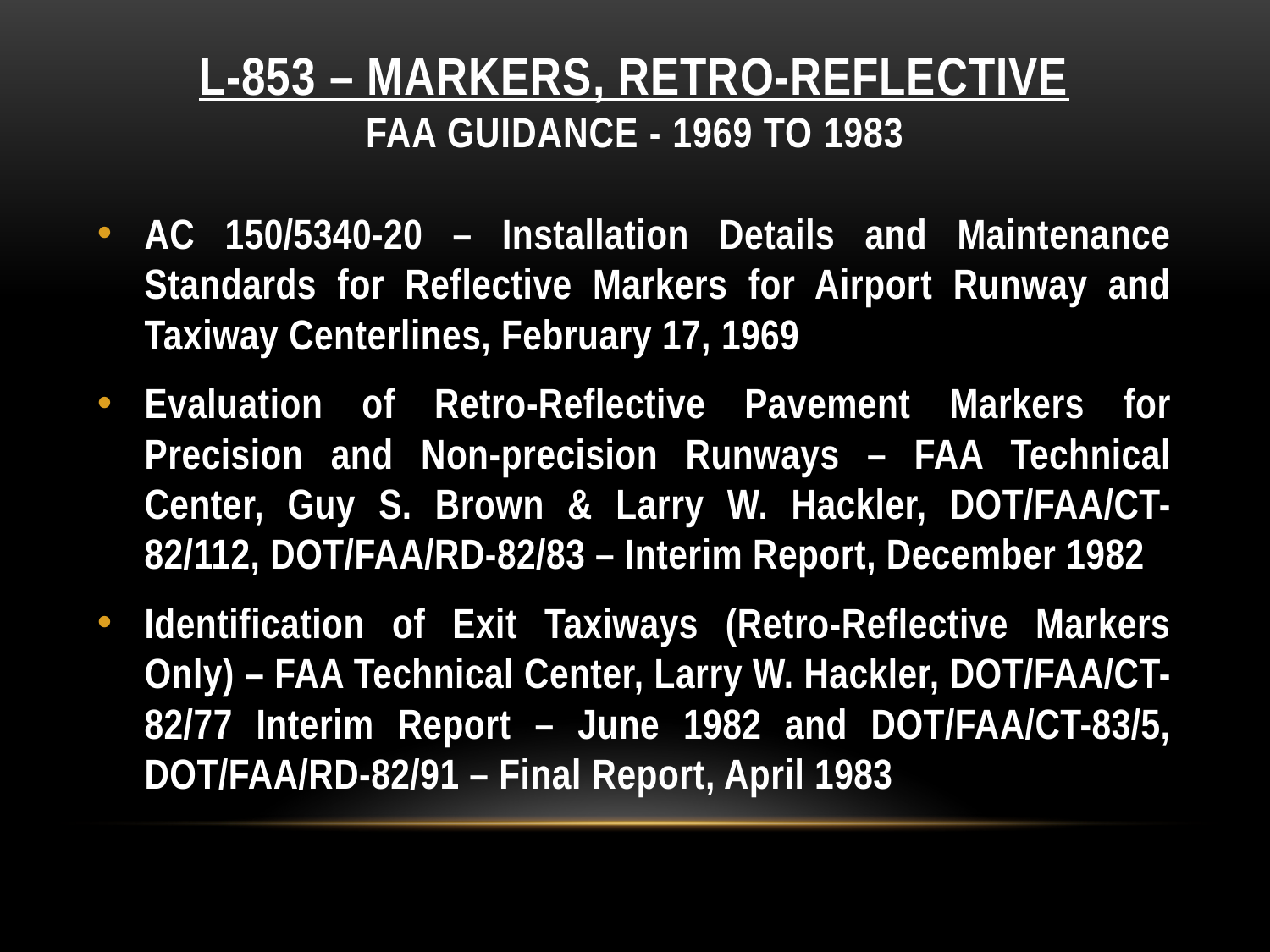

# L-853 – MARKERS, RETRO-REFLECTIVE FAA GUIDANCE - 1969 to 1983
AC 150/5340-20 – Installation Details and Maintenance Standards for Reflective Markers for Airport Runway and Taxiway Centerlines, February 17, 1969
Evaluation of Retro-Reflective Pavement Markers for Precision and Non-precision Runways – FAA Technical Center, Guy S. Brown & Larry W. Hackler, DOT/FAA/CT-82/112, DOT/FAA/RD-82/83 – Interim Report, December 1982
Identification of Exit Taxiways (Retro-Reflective Markers Only) – FAA Technical Center, Larry W. Hackler, DOT/FAA/CT-82/77 Interim Report – June 1982 and DOT/FAA/CT-83/5, DOT/FAA/RD-82/91 – Final Report, April 1983